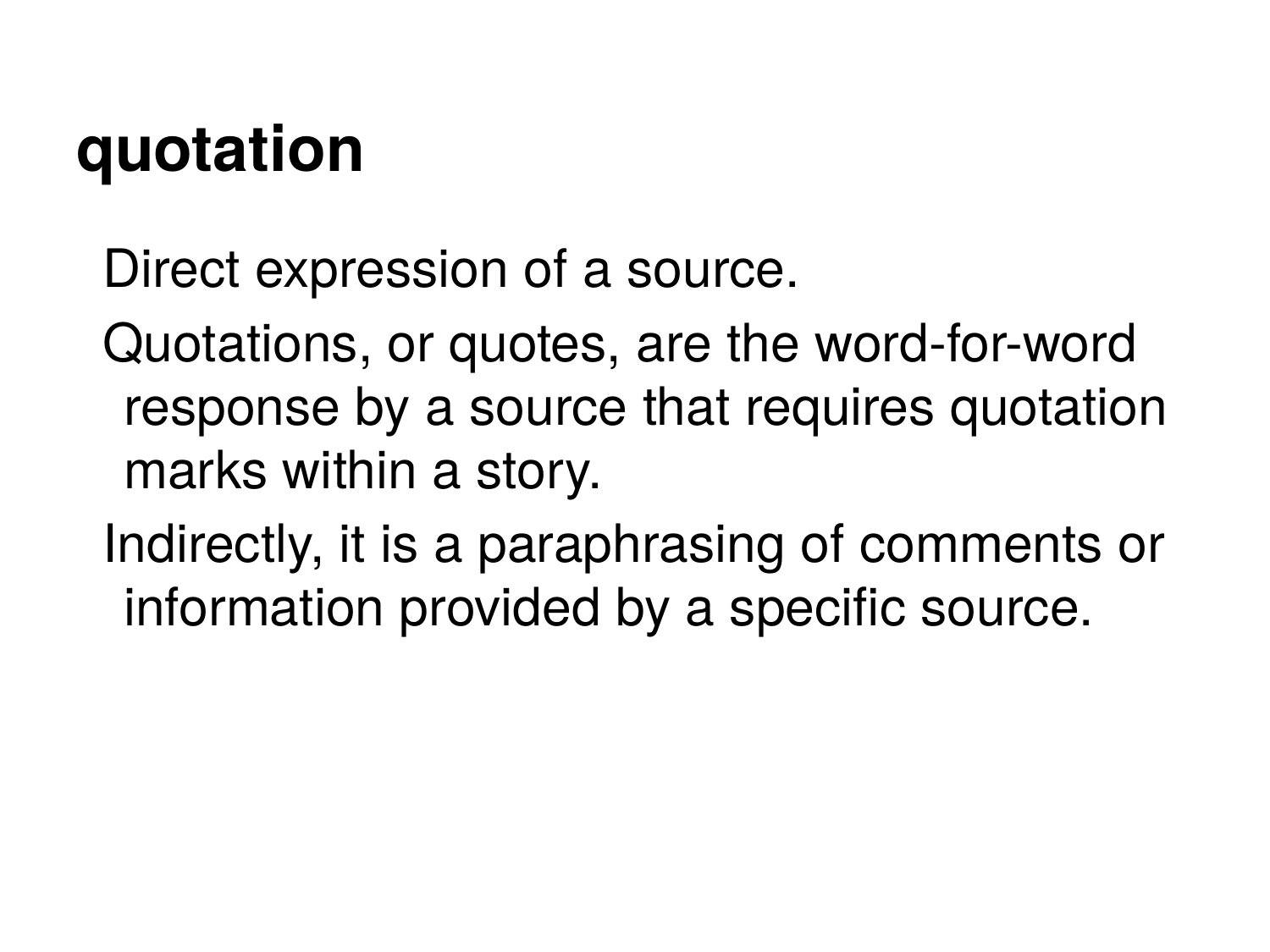

# quotation
Direct expression of a source.
Quotations, or quotes, are the word-for-word response by a source that requires quotation marks within a story.
Indirectly, it is a paraphrasing of comments or information provided by a specific source.